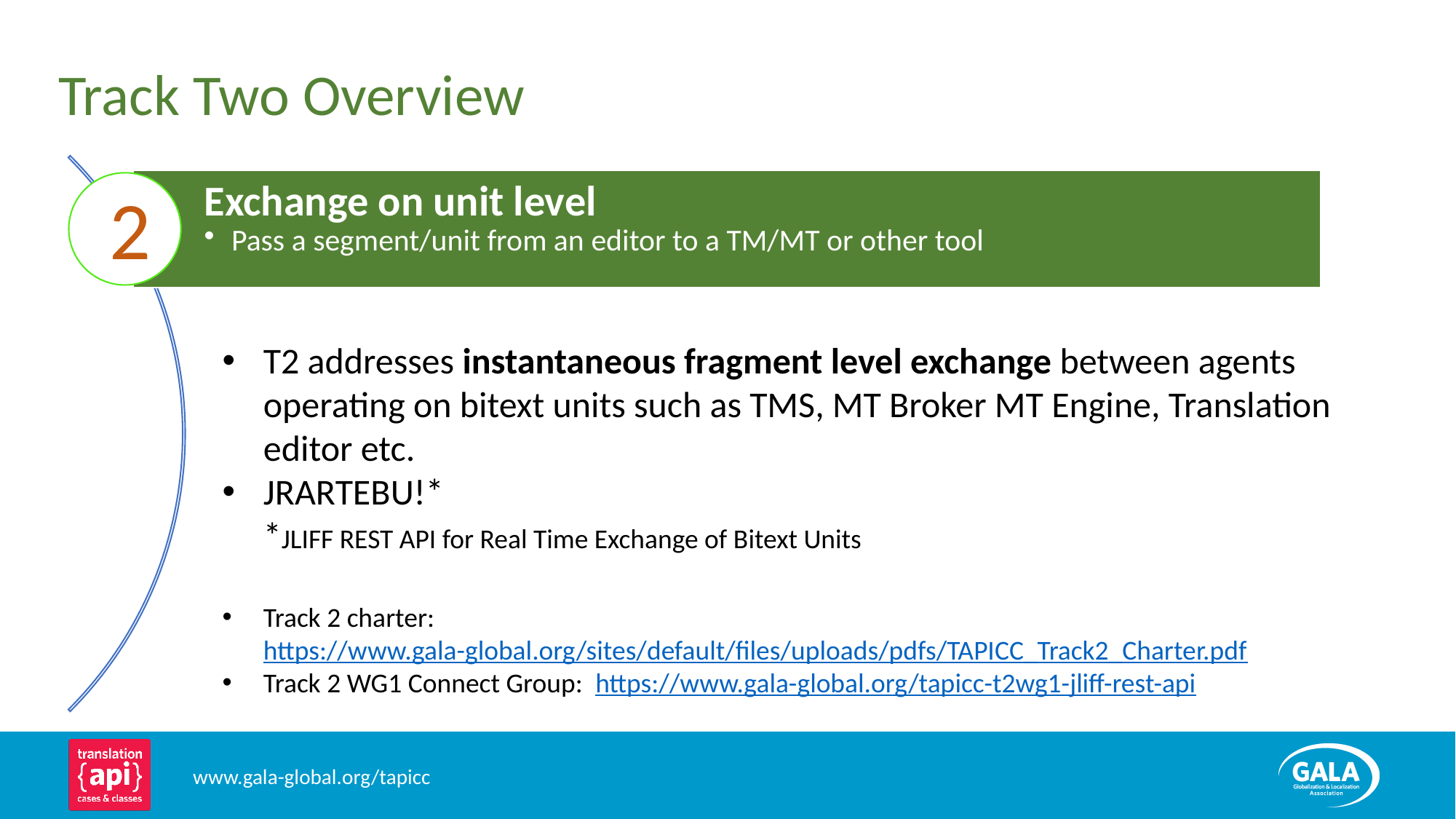

Track Two Overview

Exchange on unit level
Pass a segment/unit from an editor to a TM/MT or other tool

2
T2 addresses instantaneous fragment level exchange between agents operating on bitext units such as TMS, MT Broker MT Engine, Translation editor etc.
JRARTEBU!*
*JLIFF REST API for Real Time Exchange of Bitext Units
Track 2 charter:  https://www.gala-global.org/sites/default/files/uploads/pdfs/TAPICC_Track2_Charter.pdf
Track 2 WG1 Connect Group:  https://www.gala-global.org/tapicc-t2wg1-jliff-rest-api